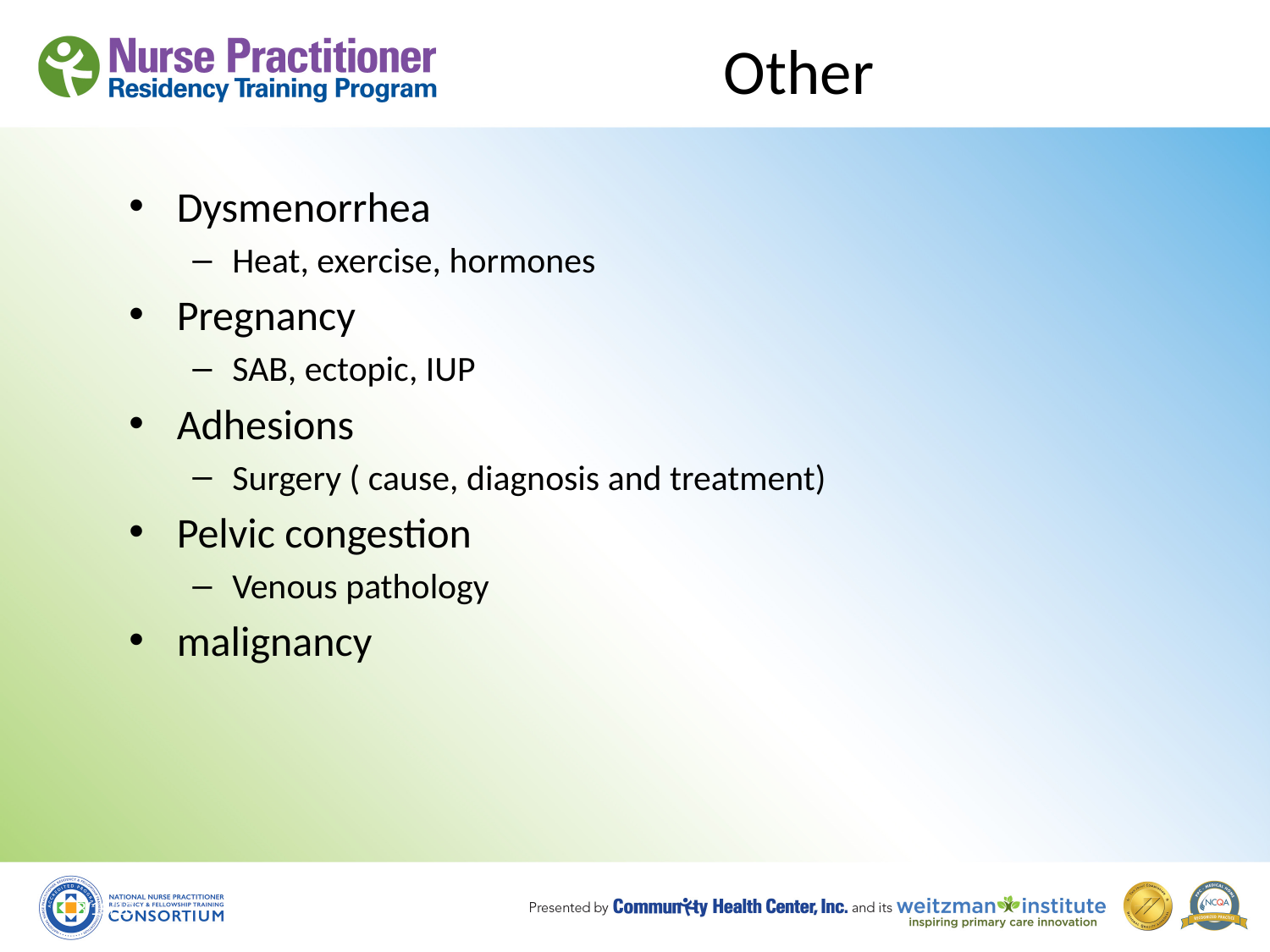

# Other
Dysmenorrhea
Heat, exercise, hormones
Pregnancy
SAB, ectopic, IUP
Adhesions
Surgery ( cause, diagnosis and treatment)
Pelvic congestion
Venous pathology
malignancy
8/19/10
41